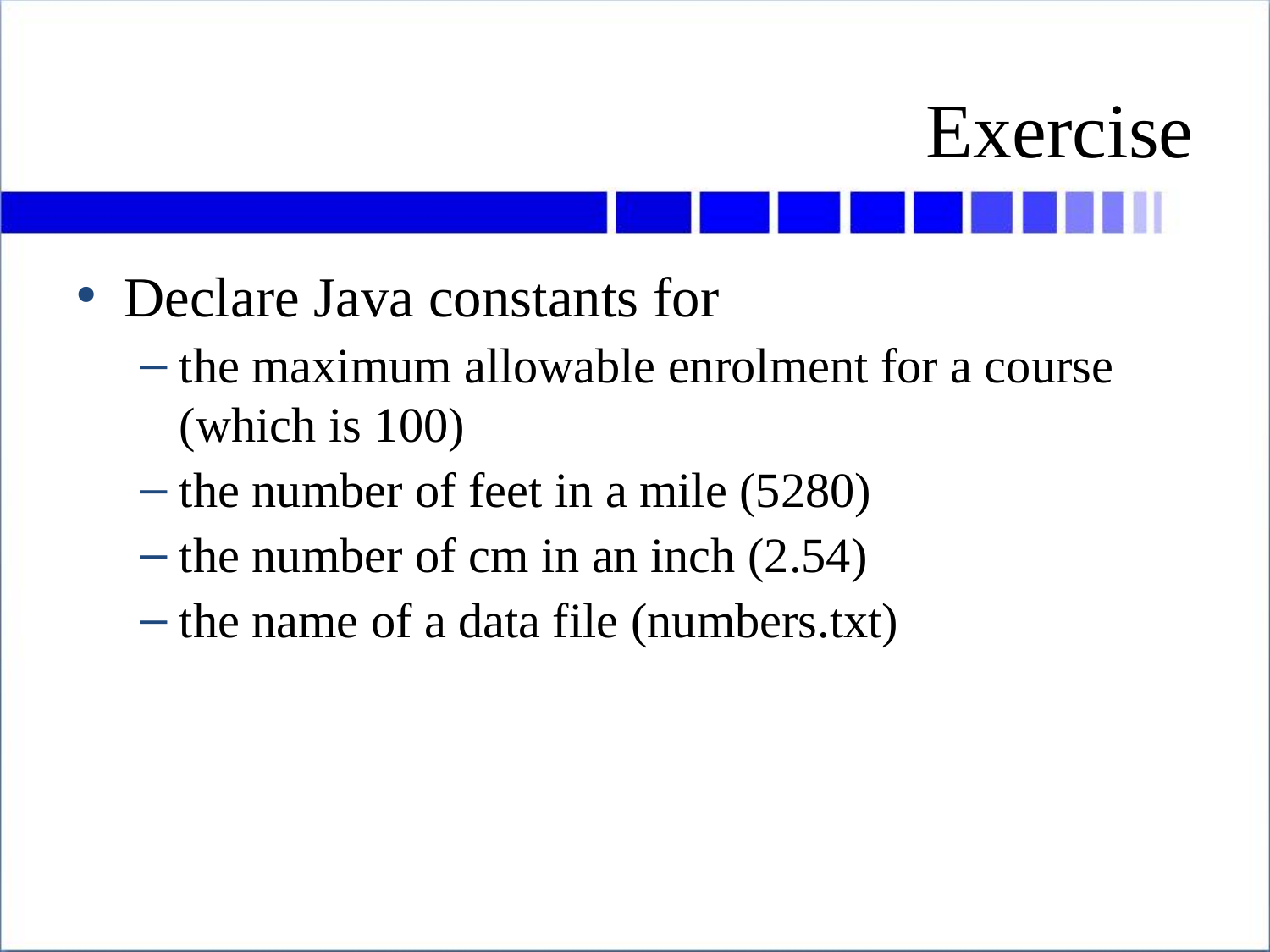

# Exercise
Declare Java constants for
the maximum allowable enrolment for a course (which is 100)
the number of feet in a mile (5280)
the number of cm in an inch (2.54)
the name of a data file (numbers.txt)